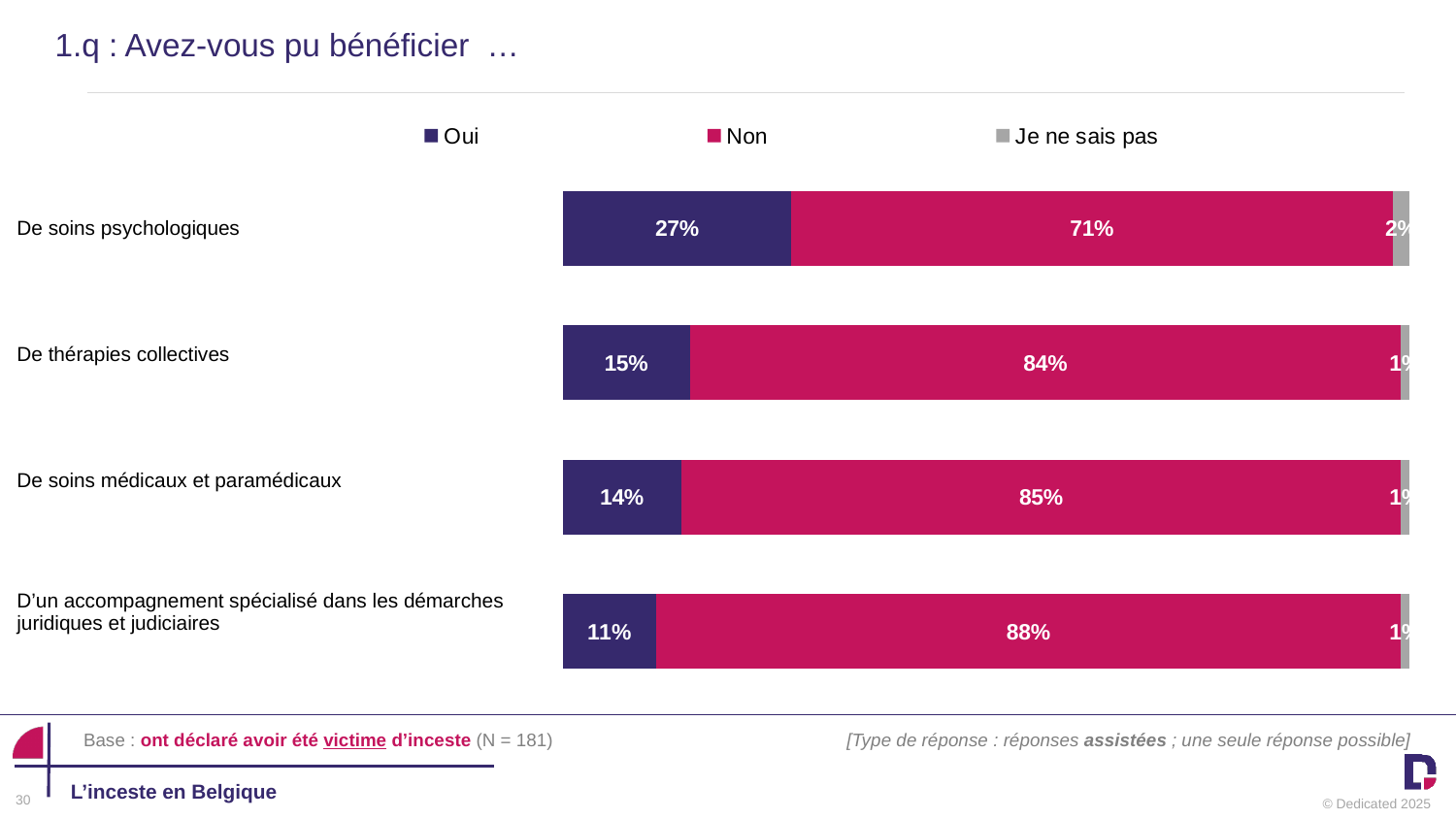

1.q : Avez-vous pu bénéficier  …

### Chart

| Category | Oui | Non | Je ne sais pas |
|---|---|---|---|
| De soins psychologiques | 0.27 | 0.71 | 0.02 |
| De thérapies collectives | 0.15 | 0.84 | 0.01 |
| De soins médicaux et paramédicaux | 0.14 | 0.85 | 0.01 |
| D’un accompagnement spécialisé dans les démarches juridiques et judiciaires | 0.11 | 0.88 | 0.01 |
| De soins psychologiques |
| --- |
| De thérapies collectives |
| De soins médicaux et paramédicaux |
| D’un accompagnement spécialisé dans les démarches juridiques et judiciaires |
Base : ont déclaré avoir été victime d’inceste (N = 181)
[Type de réponse : réponses assistées ; une seule réponse possible]
L’inceste en Belgique